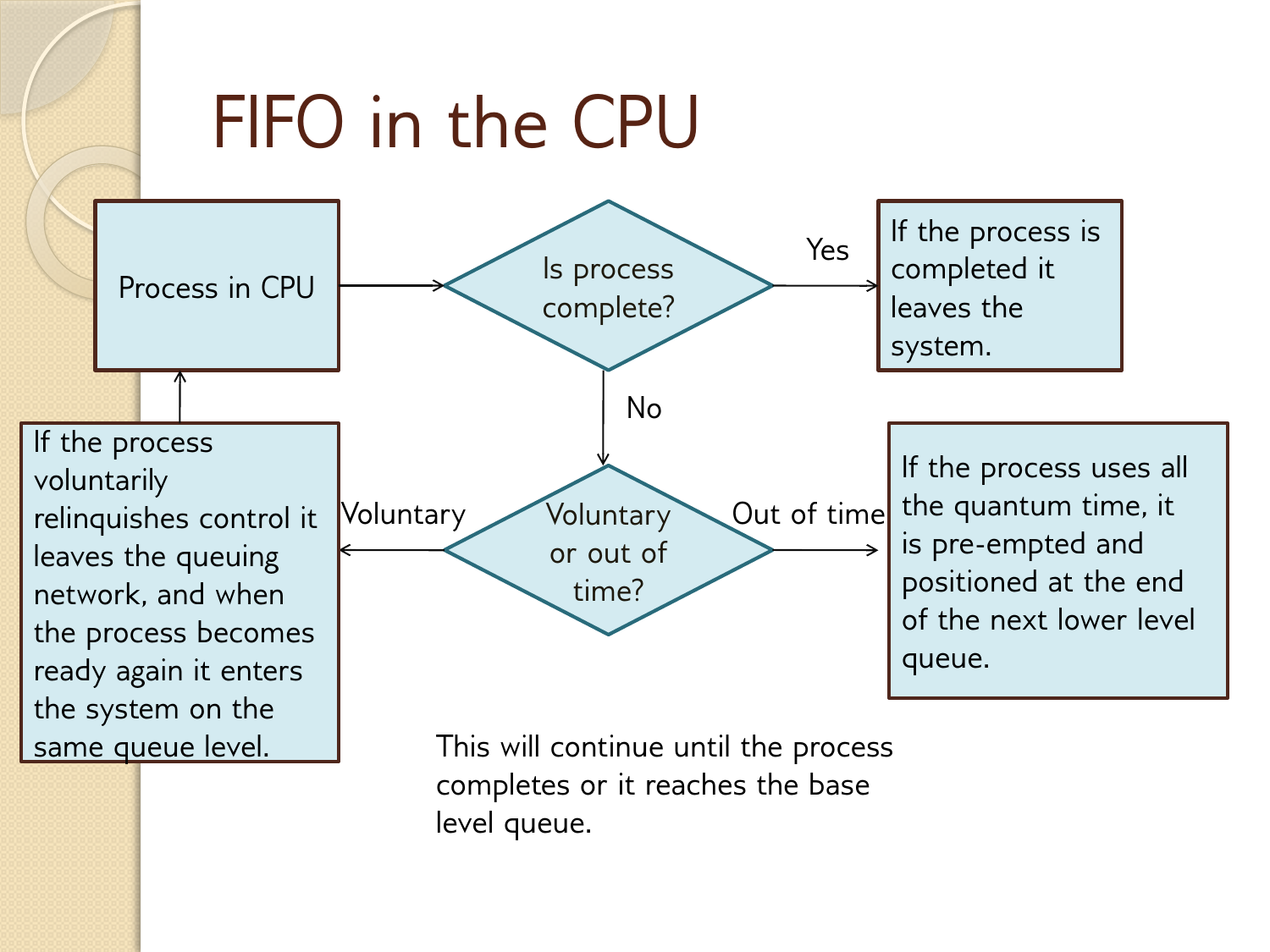

# FIFO in the CPU
Process in CPU
Is process complete?
If the process is completed it leaves the system.
Yes
No
If the process voluntarily relinquishes control it leaves the queuing network, and when the process becomes ready again it enters the system on the same queue level.
If the process uses all the quantum time, it is pre-empted and positioned at the end of the next lower level queue.
Voluntary or out of time?
Voluntary
Out of time
This will continue until the process completes or it reaches the base level queue.